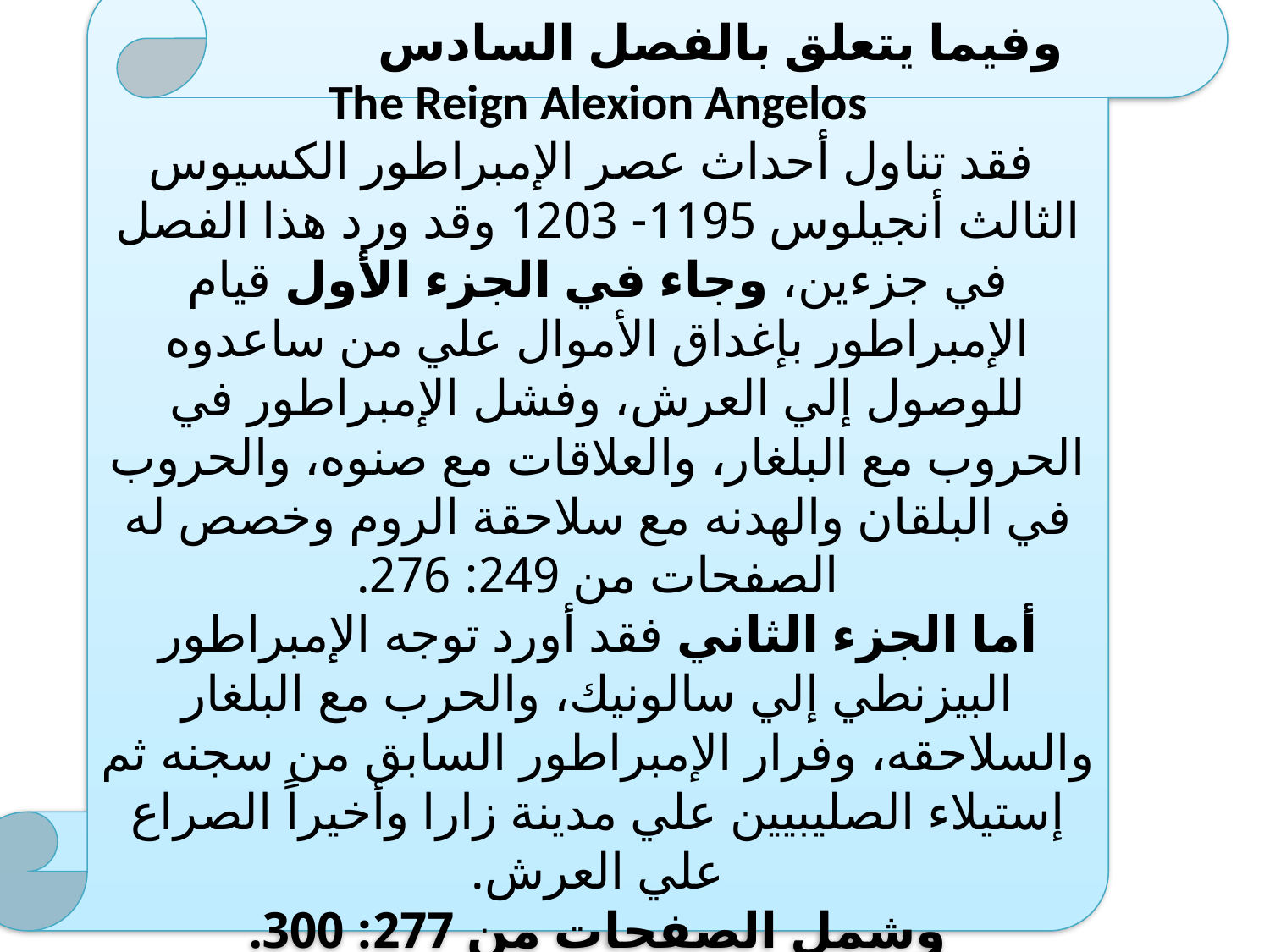

وفيما يتعلق بالفصل السادس                    The Reign Alexion Angelos
 فقد تناول أحداث عصر الإمبراطور الكسيوس الثالث أنجيلوس 1195- 1203 وقد ورد هذا الفصل في جزءين، وجاء في الجزء الأول قيام الإمبراطور بإغداق الأموال علي من ساعدوه للوصول إلي العرش، وفشل الإمبراطور في الحروب مع البلغار، والعلاقات مع صنوه، والحروب في البلقان والهدنه مع سلاحقة الروم وخصص له الصفحات من 249: 276.
أما الجزء الثاني فقد أورد توجه الإمبراطور البيزنطي إلي سالونيك، والحرب مع البلغار والسلاحقه، وفرار الإمبراطور السابق من سجنه ثم إستيلاء الصليبيين علي مدينة زارا وأخيراً الصراع علي العرش.
وشمل الصفحات من 277: 300.